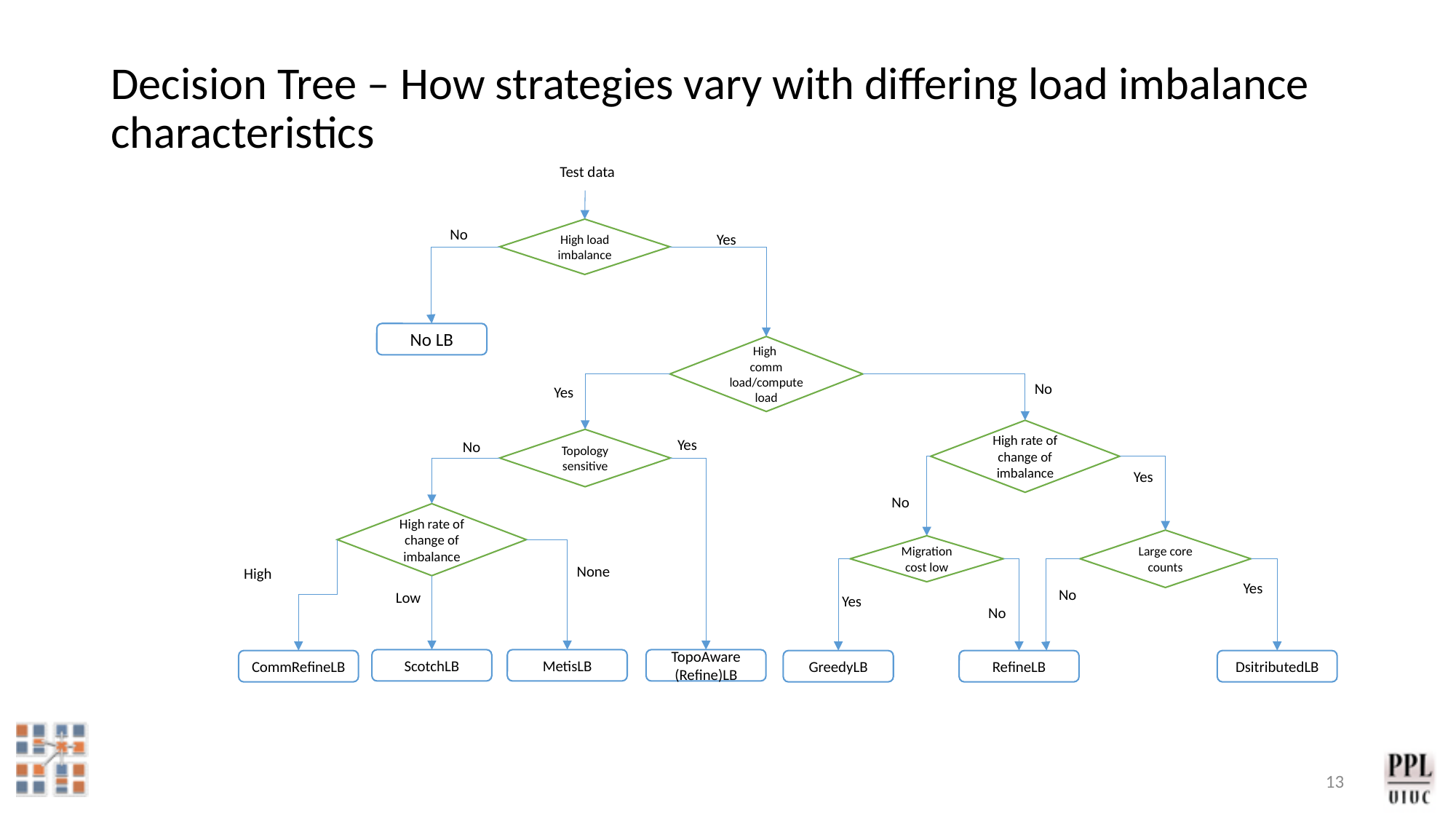

# Decision Tree – How strategies vary with differing load imbalance characteristics
Test data
High load imbalance
No
Yes
No LB
High
comm load/compute load
No
Yes
High rate of change of imbalance
Topology sensitive
Yes
No
Yes
No
High rate of change of imbalance
Large core counts
Migration cost low
None
High
Yes
No
Low
Yes
No
ScotchLB
TopoAware
(Refine)LB
MetisLB
RefineLB
DsitributedLB
GreedyLB
CommRefineLB
13